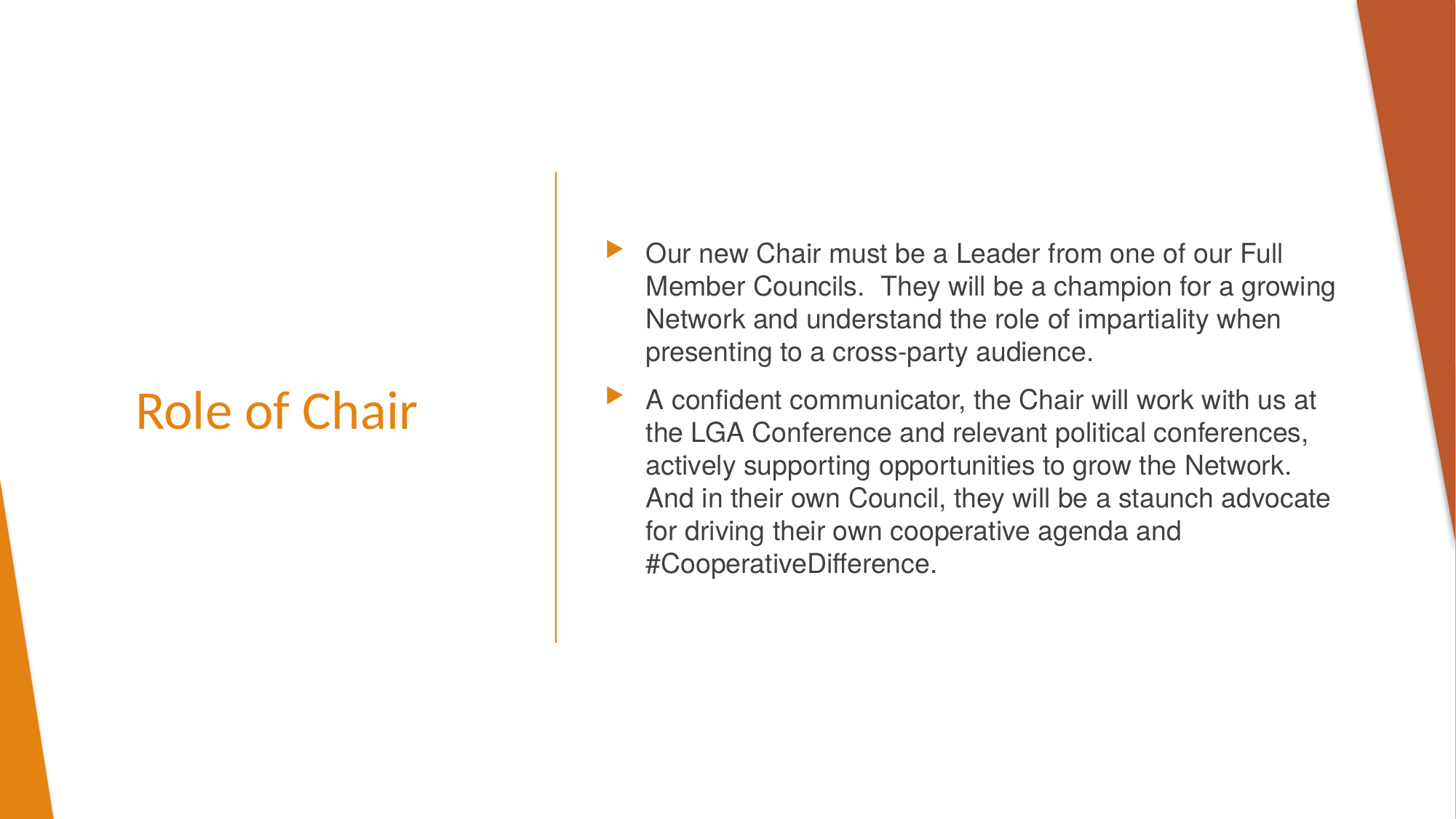

Our new Chair must be a Leader from one of our Full Member Councils.  They will be a champion for a growing Network and understand the role of impartiality when presenting to a cross-party audience.
A confident communicator, the Chair will work with us at the LGA Conference and relevant political conferences, actively supporting opportunities to grow the Network.  And in their own Council, they will be a staunch advocate for driving their own cooperative agenda and #CooperativeDifference.
# Role of Chair